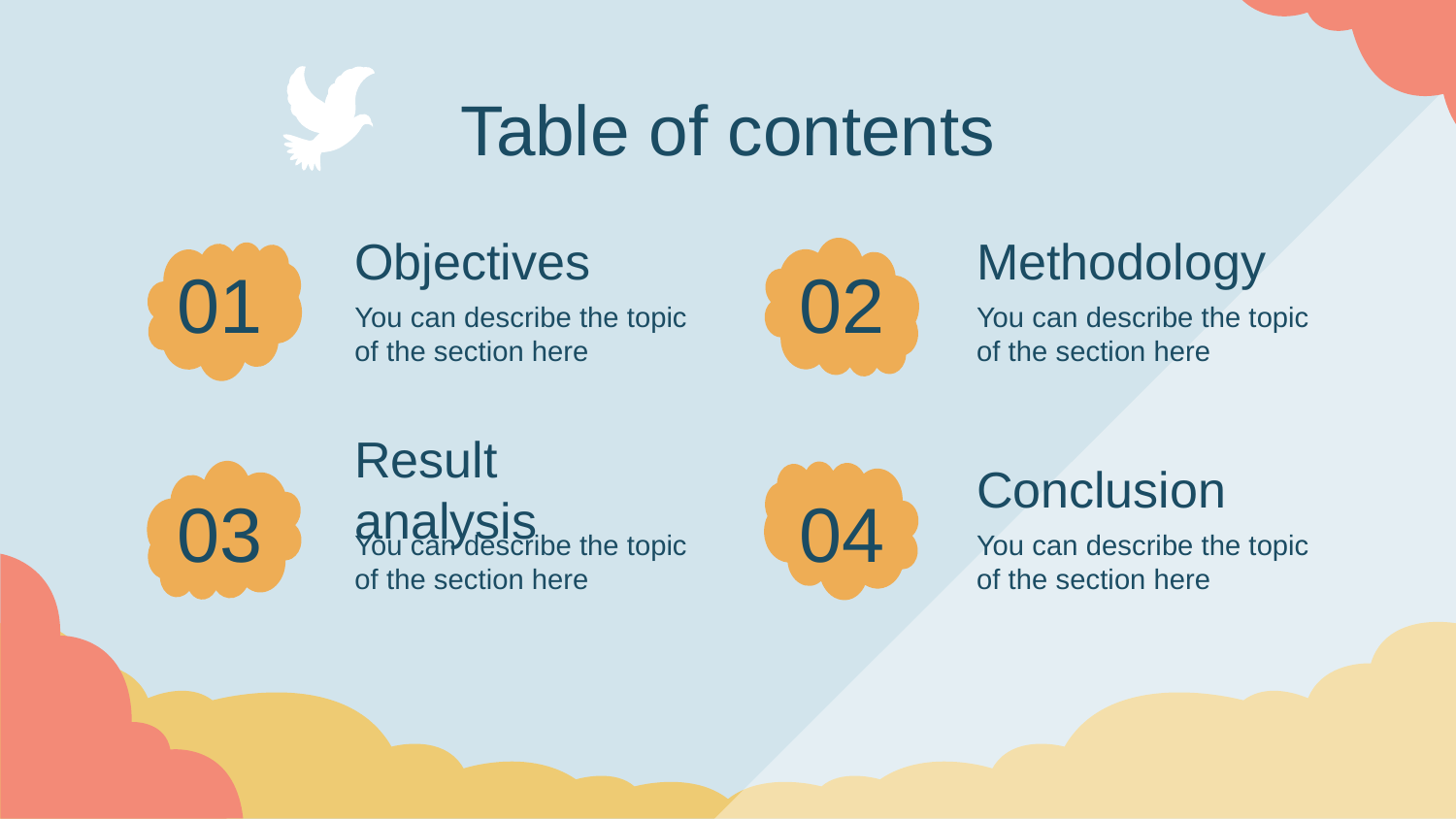

# Table of contents
Objectives
Methodology

01
02
You can describe the topic of the section here
You can describe the topic of the section here
Result analysis
Conclusion

03
04
You can describe the topic of the section here
You can describe the topic of the section here